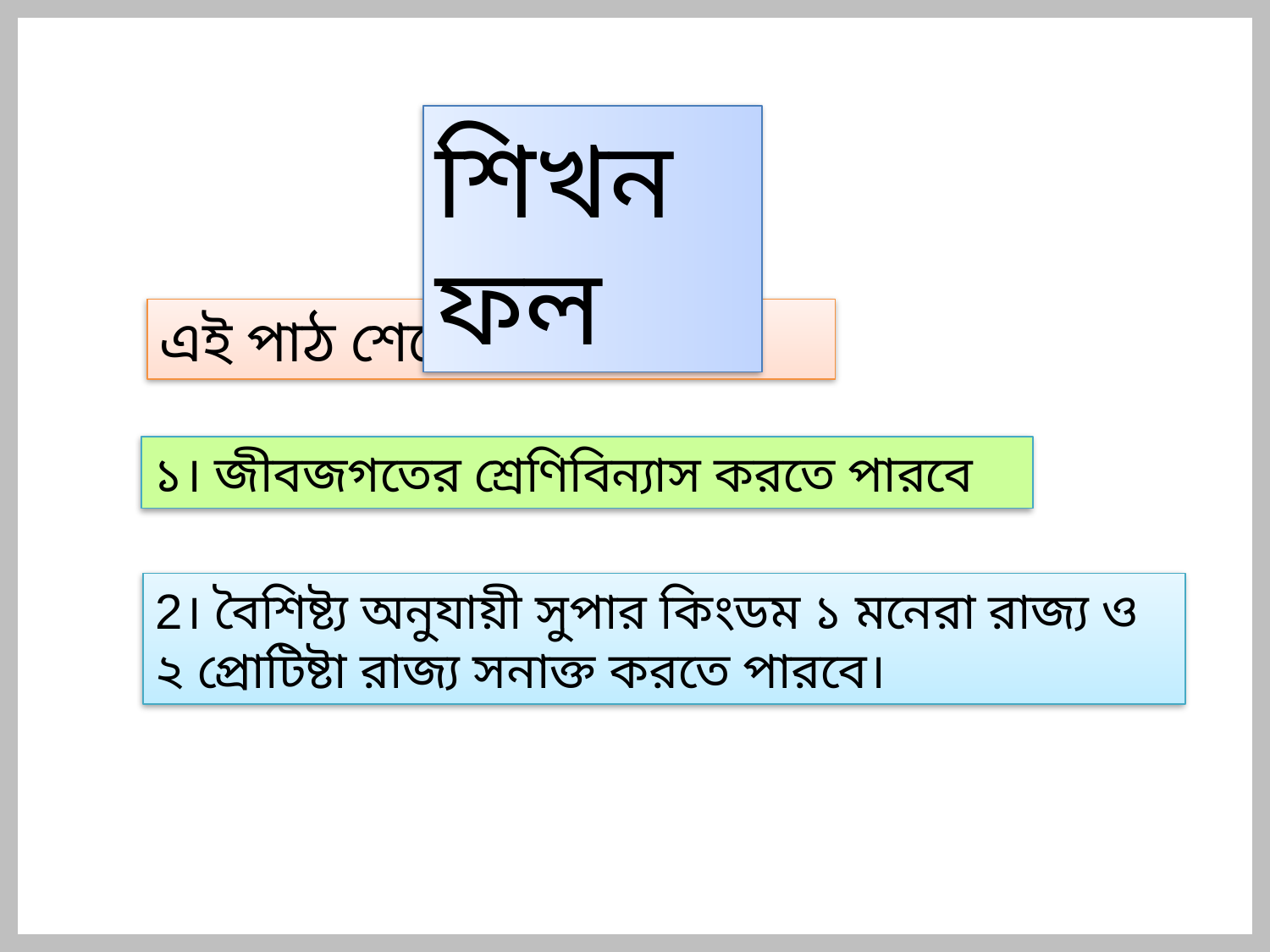

শিখনফল
এই পাঠ শেষে শিক্ষার্থীরা---
১। জীবজগতের শ্রেণিবিন্যাস করতে পারবে
2। বৈশিষ্ট্য অনুযায়ী সুপার কিংডম ১ মনেরা রাজ্য ও ২ প্রোটিষ্টা রাজ্য সনাক্ত করতে পারবে।